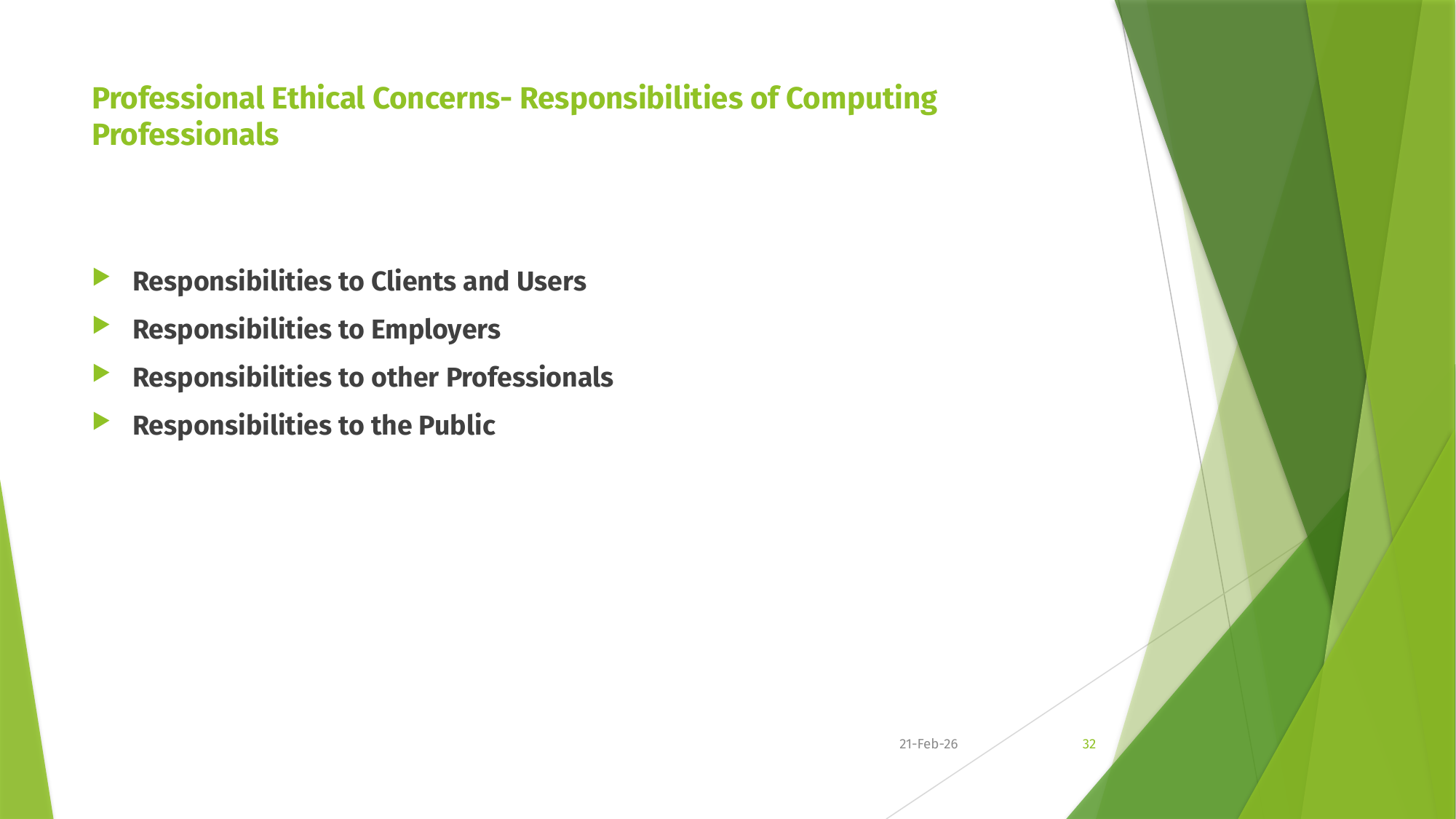

# Professional Ethical Concerns- Responsibilities of Computing Professionals
Responsibilities to Clients and Users
Responsibilities to Employers
Responsibilities to other Professionals
Responsibilities to the Public
21-Feb-26
32